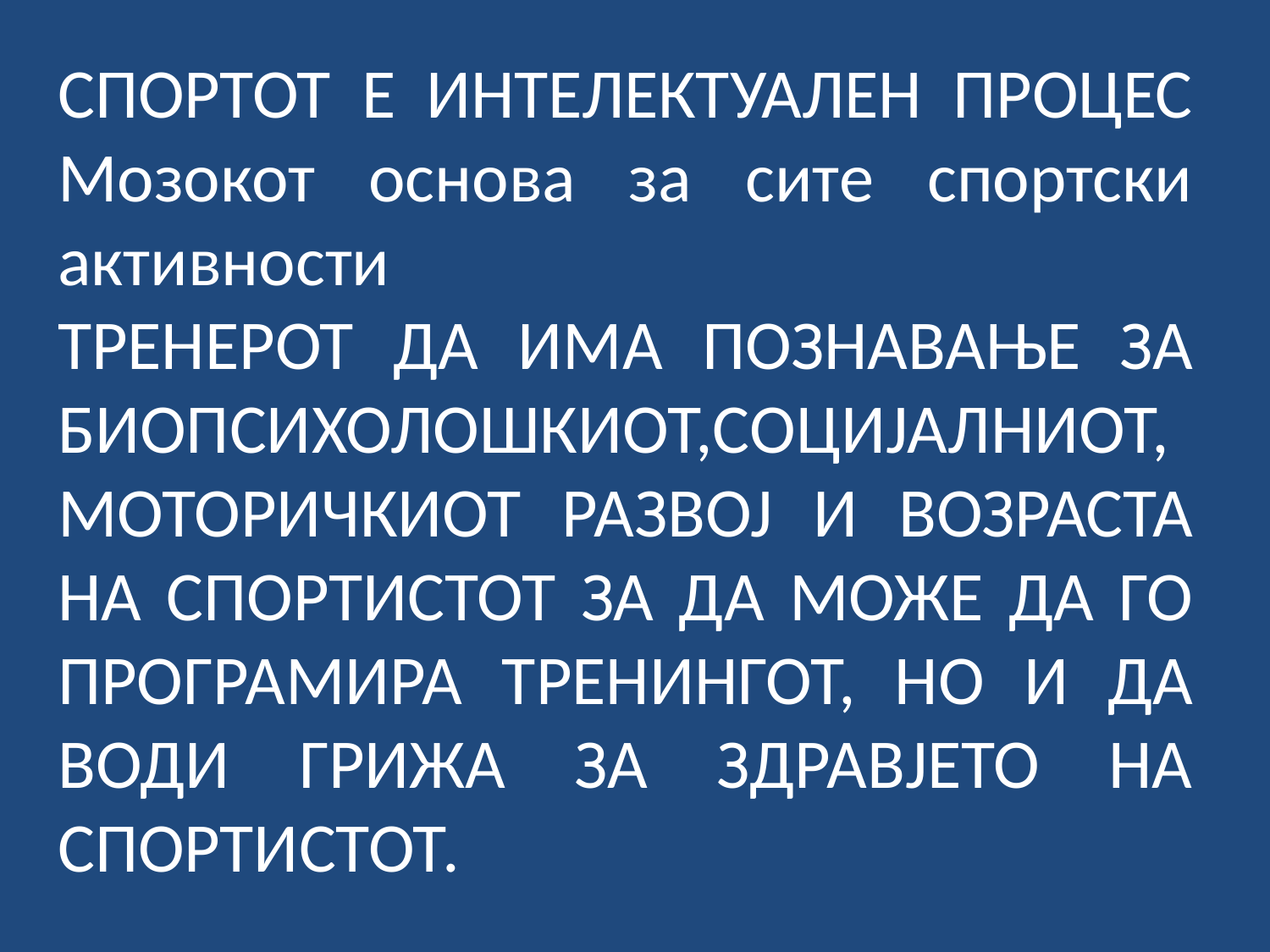

# СПОРТОТ Е ИНТЕЛЕКТУАЛЕН ПРОЦЕС Мозокот основа за сите спортски активности ТРЕНЕРОТ ДА ИМА ПОЗНАВАЊЕ ЗА БИОПСИХОЛОШКИОТ,СОЦИЈАЛНИОТ,МОТОРИЧКИОТ РАЗВОЈ И ВОЗРАСТА НА СПОРТИСТОТ ЗА ДА МОЖЕ ДА ГО ПРОГРАМИРА ТРЕНИНГОТ, НО И ДА ВОДИ ГРИЖА ЗА ЗДРАВЈЕТО НА СПОРТИСТОТ.